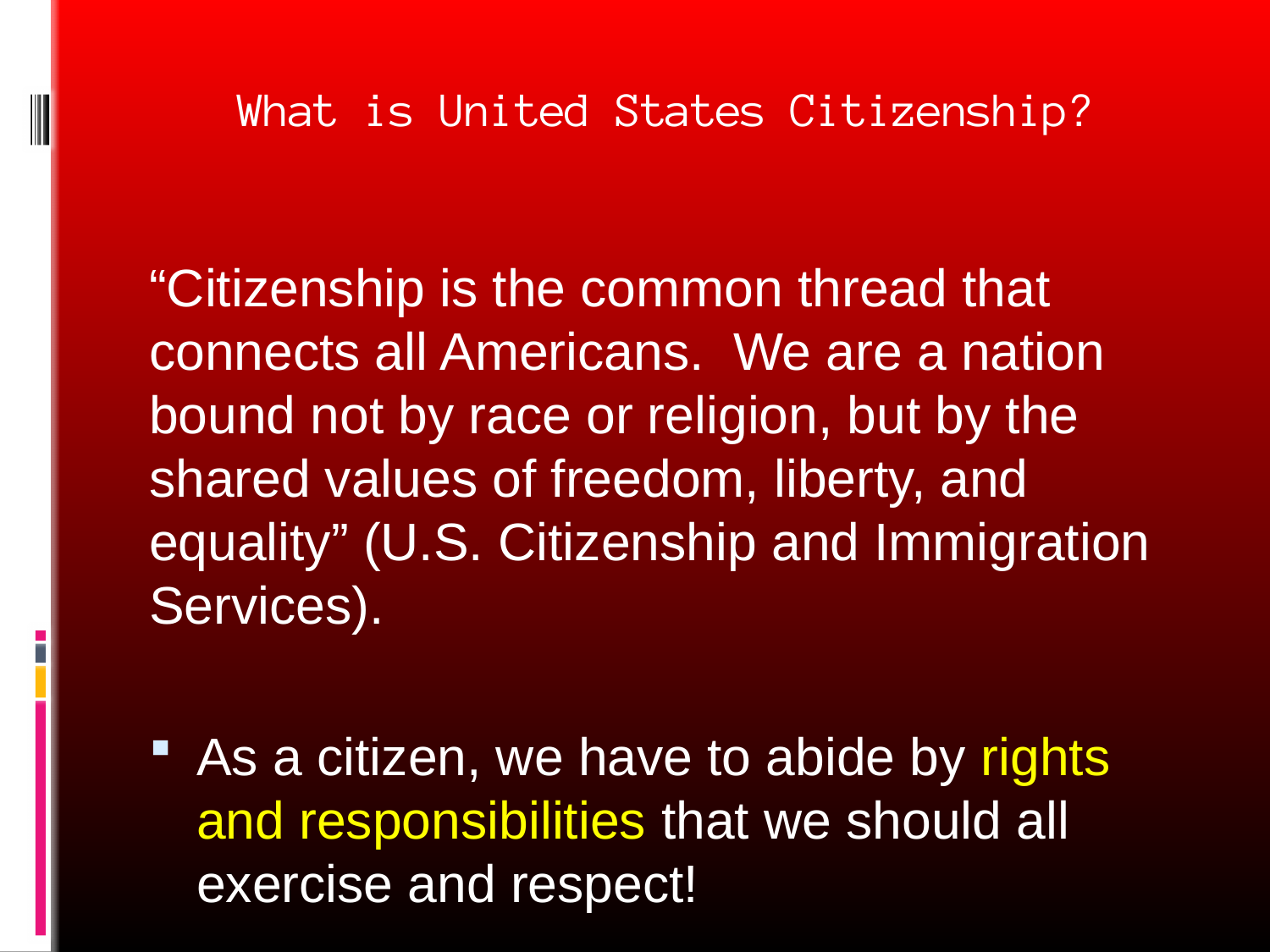

# What is United States Citizenship?
“Citizenship is the common thread that connects all Americans.  We are a nation bound not by race or religion, but by the shared values of freedom, liberty, and equality” (U.S. Citizenship and Immigration Services).

As a citizen, we have to abide by rights and responsibilities that we should all exercise and respect!